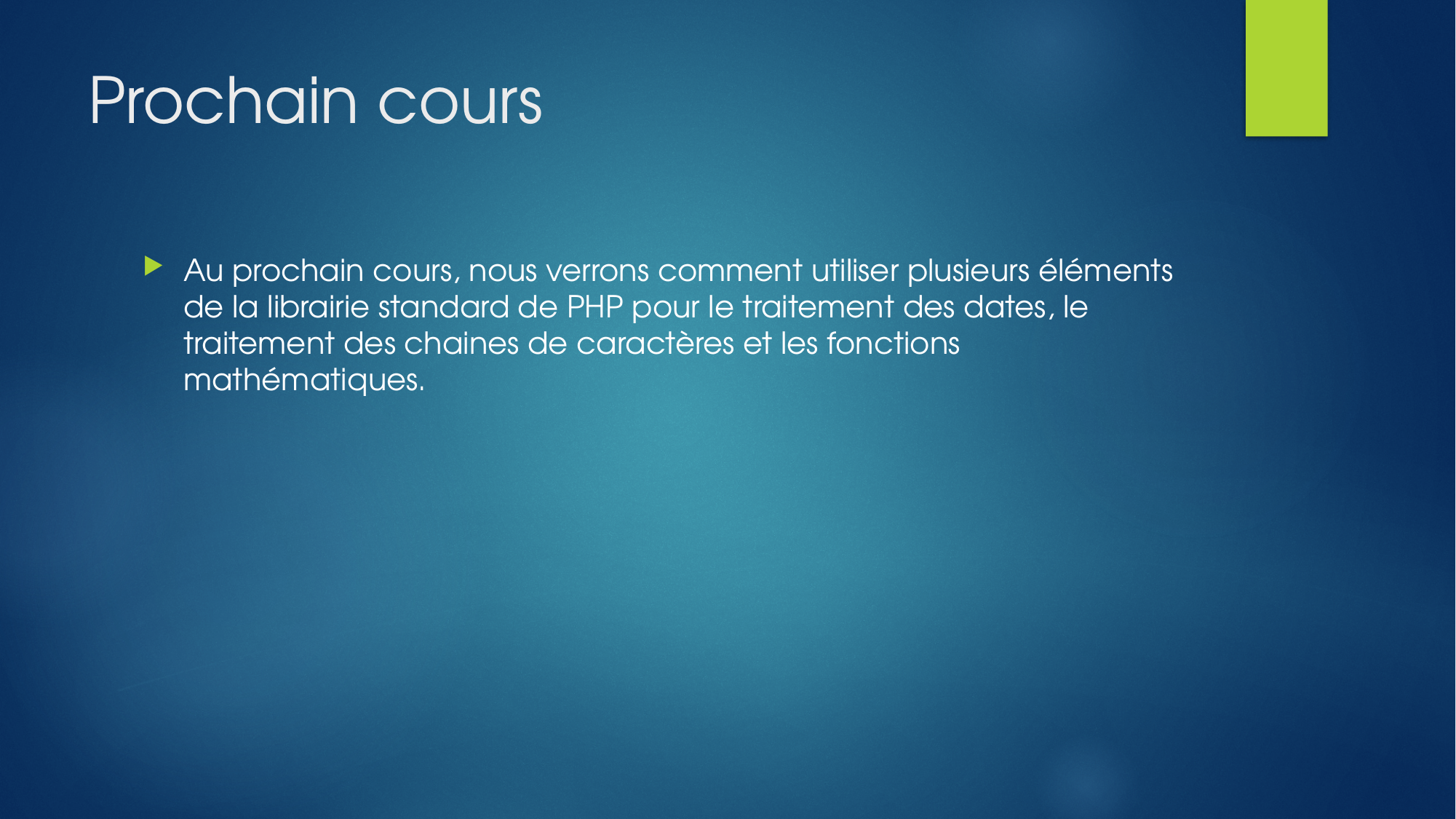

# Prochain cours
Au prochain cours, nous verrons comment utiliser plusieurs éléments de la librairie standard de PHP pour le traitement des dates, le traitement des chaines de caractères et les fonctions mathématiques.